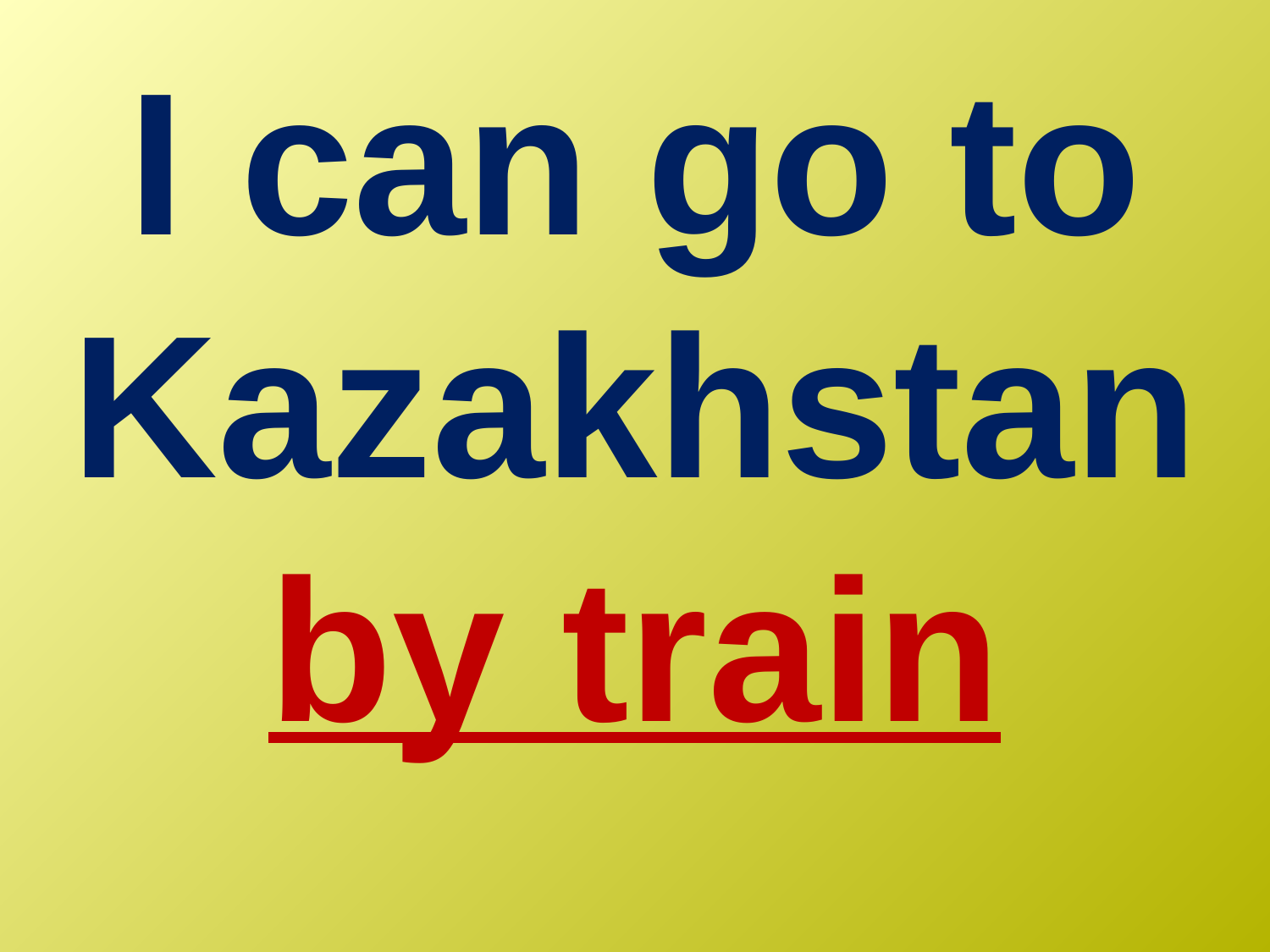

# I can go to Kazakhstan by train